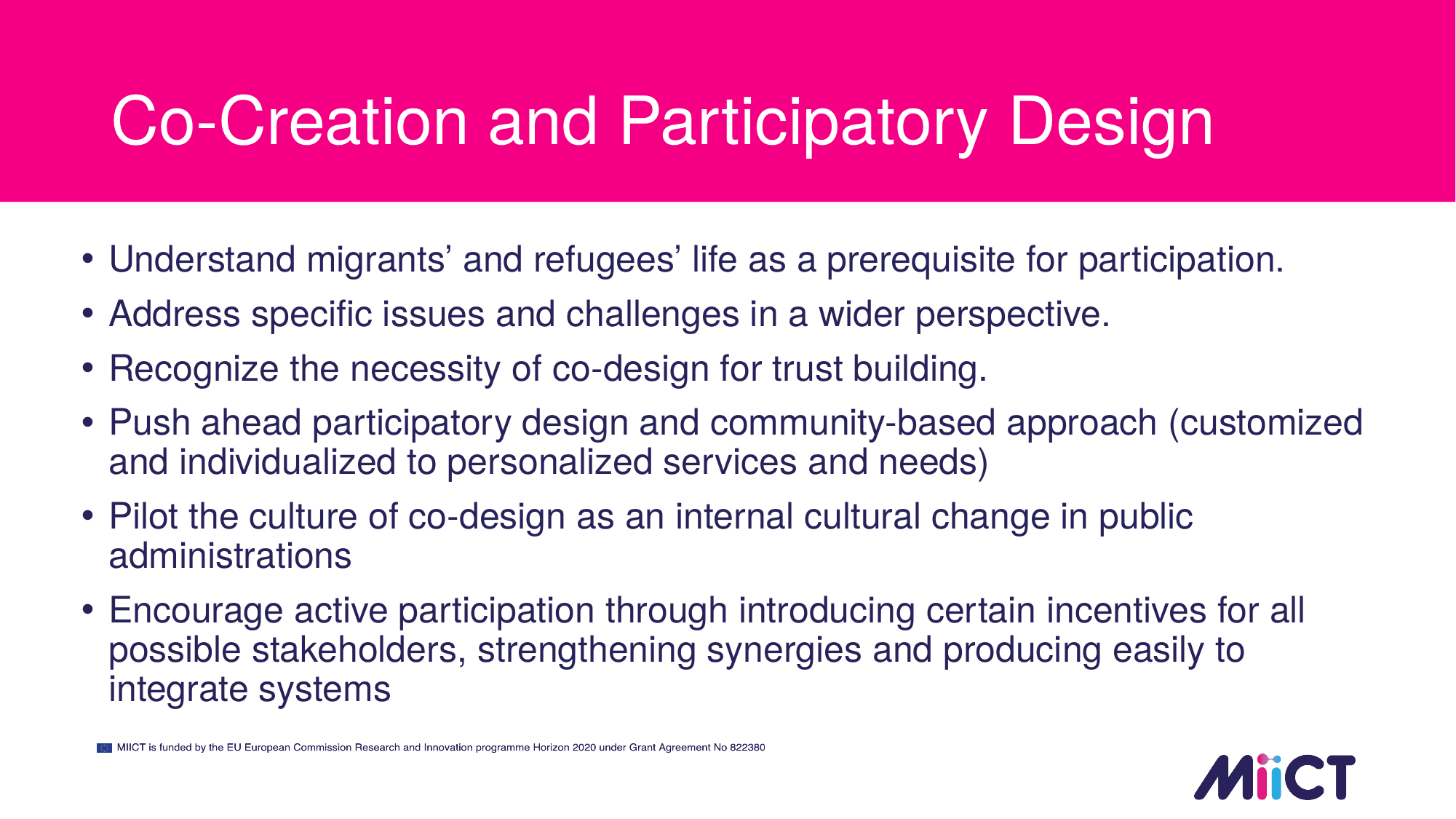

# Co-Creation and Participatory Design
Understand migrants’ and refugees’ life as a prerequisite for participation.
Address specific issues and challenges in a wider perspective.
Recognize the necessity of co-design for trust building.
Push ahead participatory design and community-based approach (customized and individualized to personalized services and needs)
Pilot the culture of co-design as an internal cultural change in public administrations
Encourage active participation through introducing certain incentives for all possible stakeholders, strengthening synergies and producing easily to integrate systems